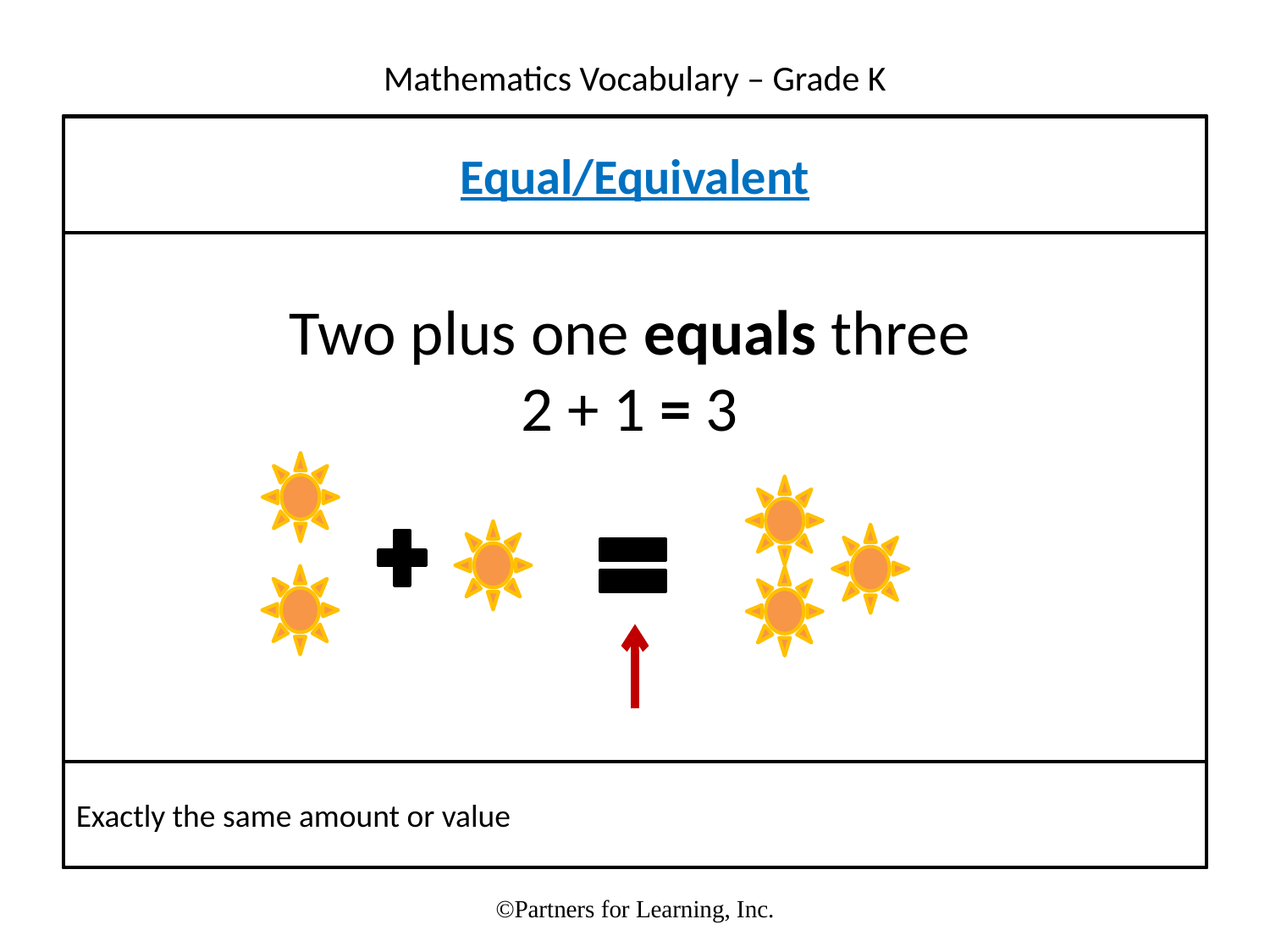

Equal/Equivalent

Two plus one equals three
2 + 1 = 3

Exactly the same amount or value
©Partners for Learning, Inc.